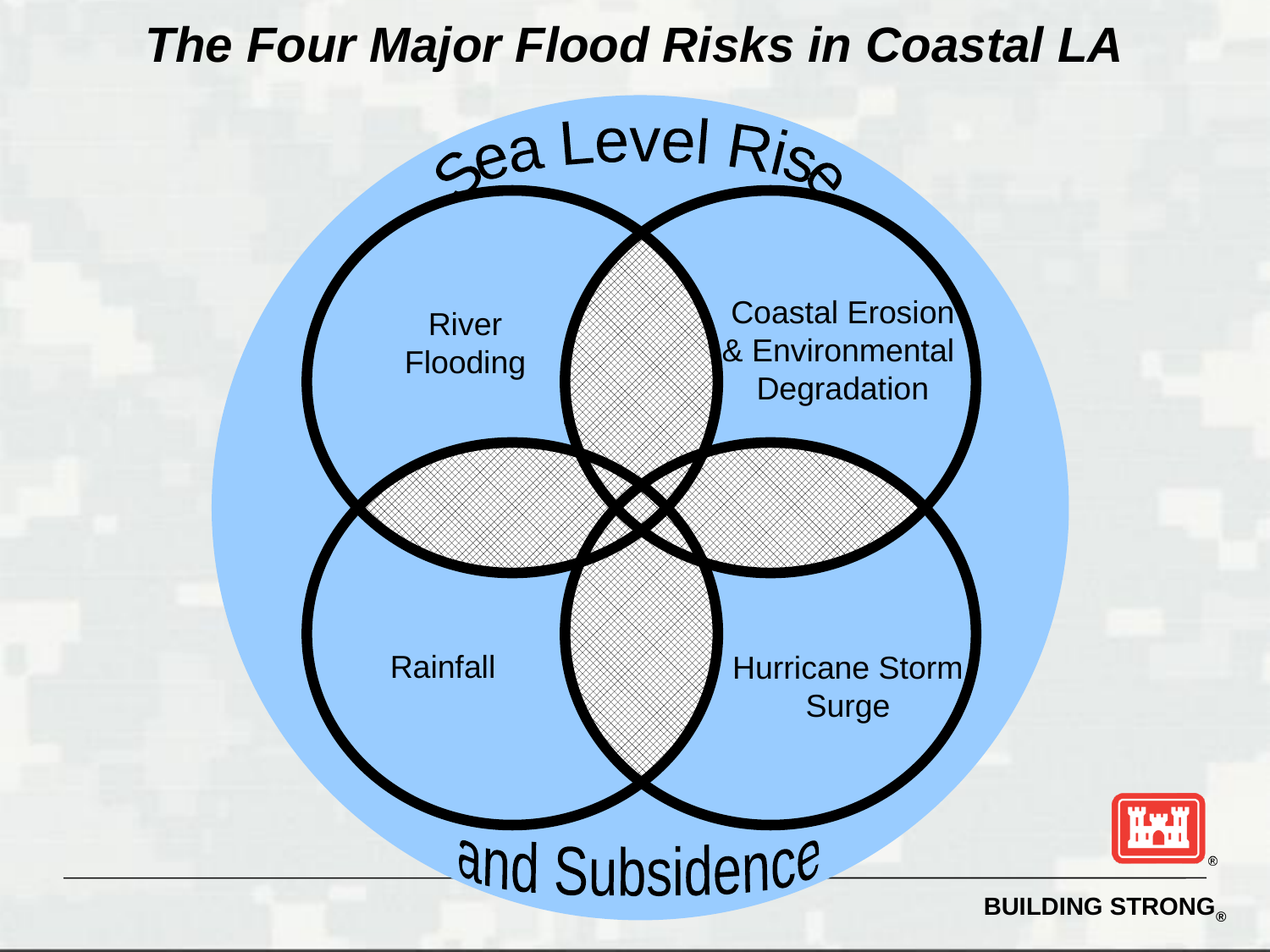

The Four Major Flood Risks in Coastal LA

Sea Level Rise

Coastal Erosion
& Environmental
Degradation
River
Flooding

Rainfall
Hurricane Storm
Surge
and Subsidence

7